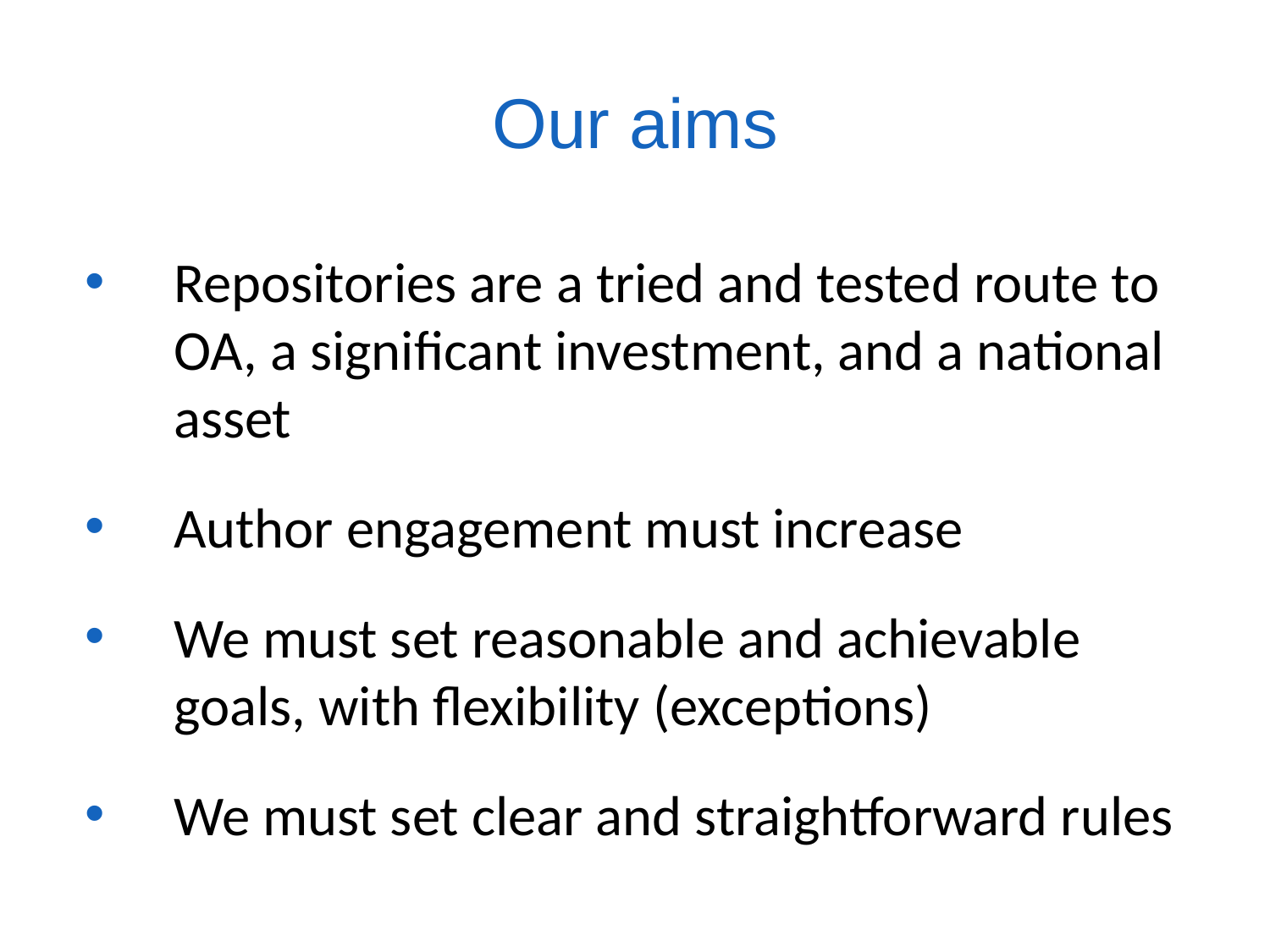

Our aims
Repositories are a tried and tested route to OA, a significant investment, and a national asset
Author engagement must increase
We must set reasonable and achievable goals, with flexibility (exceptions)
We must set clear and straightforward rules